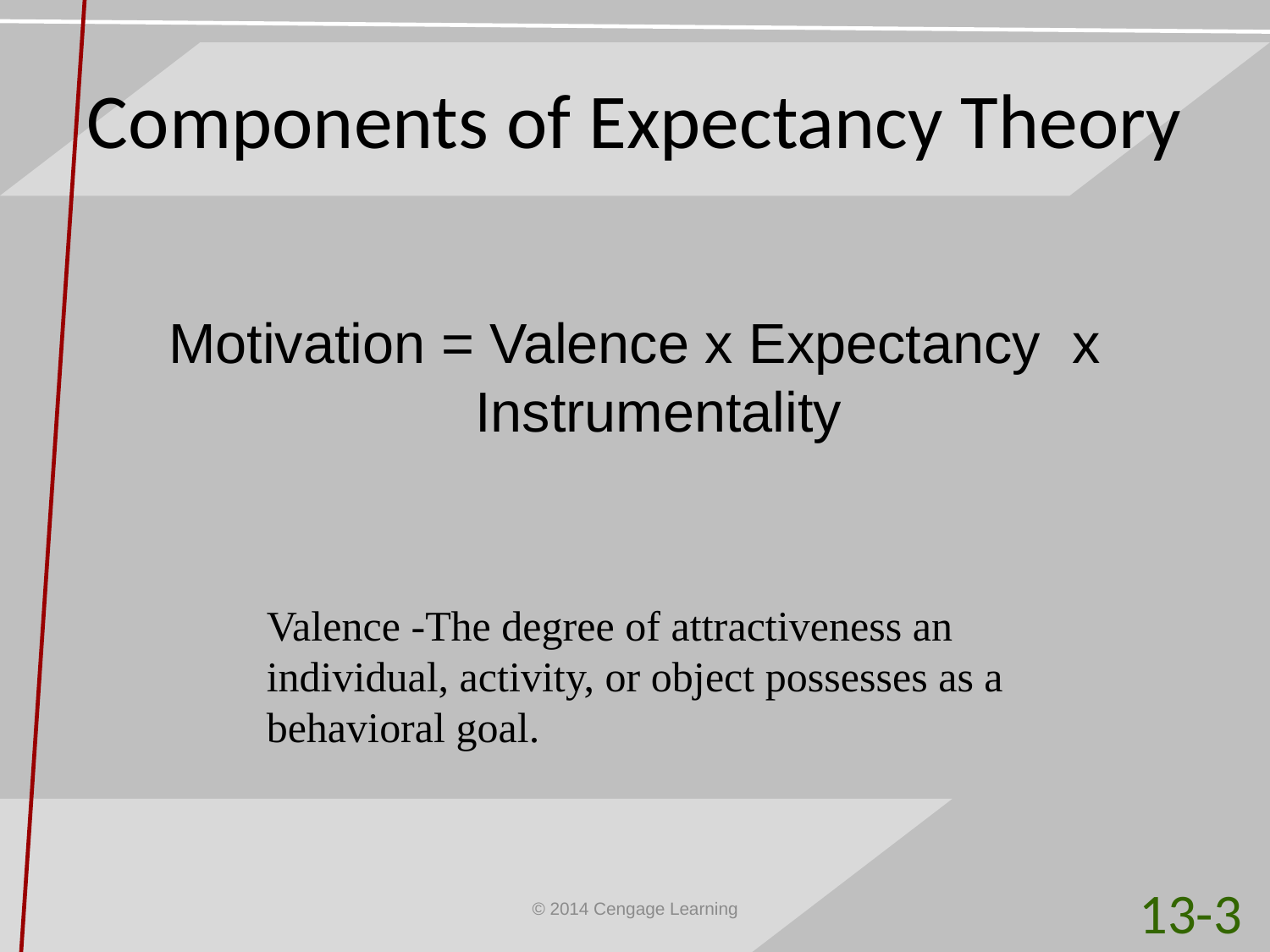

# Components of Expectancy Theory

Motivation = Valence x Expectancy  x Instrumentality
Valence -The degree of attractiveness an individual, activity, or object possesses as a behavioral goal.
13-3
© 2014 Cengage Learning